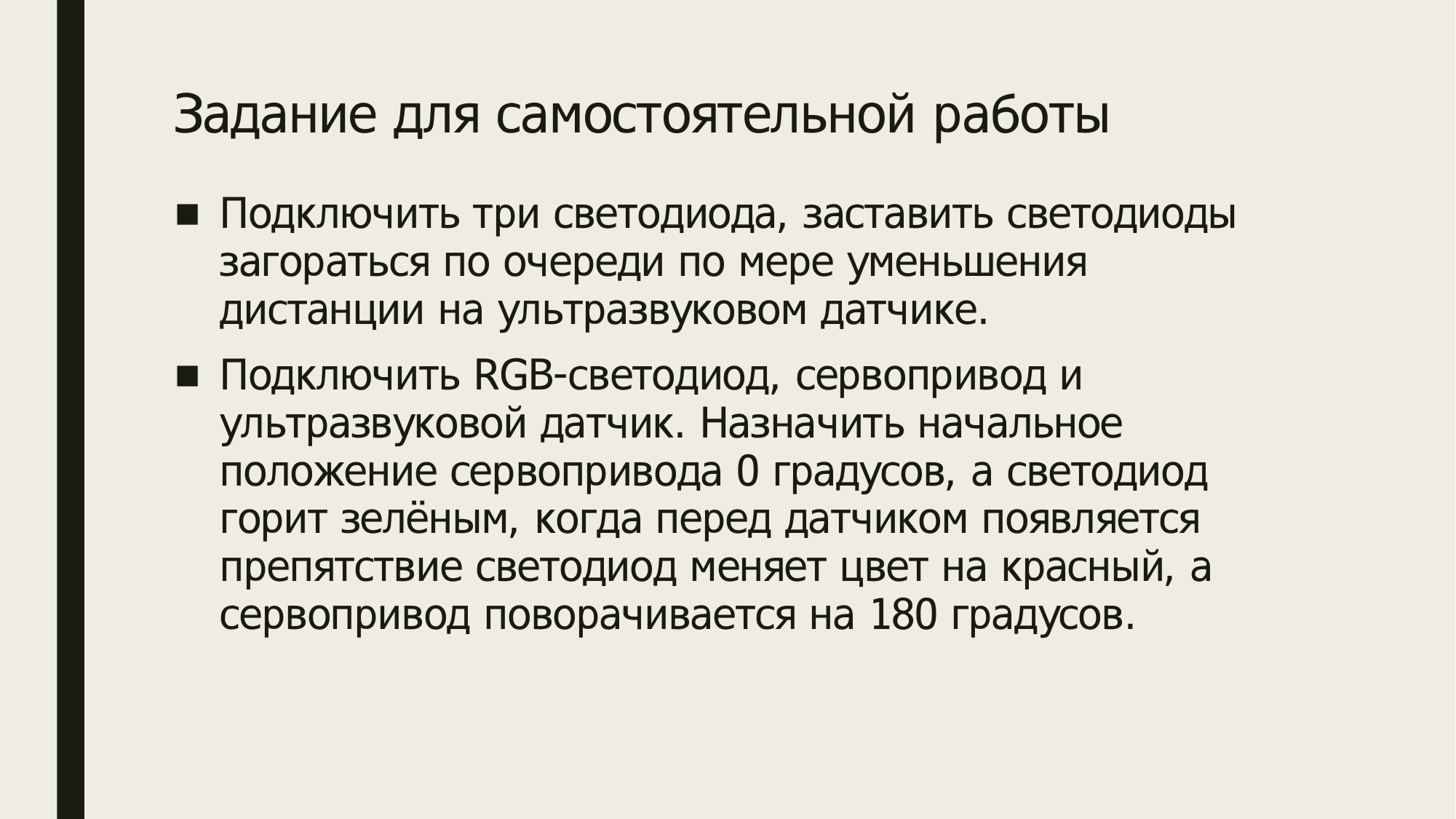

# Задание для самостоятельной работы
Подключить три светодиода, заставить светодиоды загораться по очереди по мере уменьшения дистанции на ультразвуковом датчике.
Подключить RGB-светодиод, сервопривод и ультразвуковой датчик. Назначить начальное положение сервопривода 0 градусов, а светодиод горит зелёным, когда перед датчиком появляется препятствие светодиод меняет цвет на красный, а сервопривод поворачивается на 180 градусов.